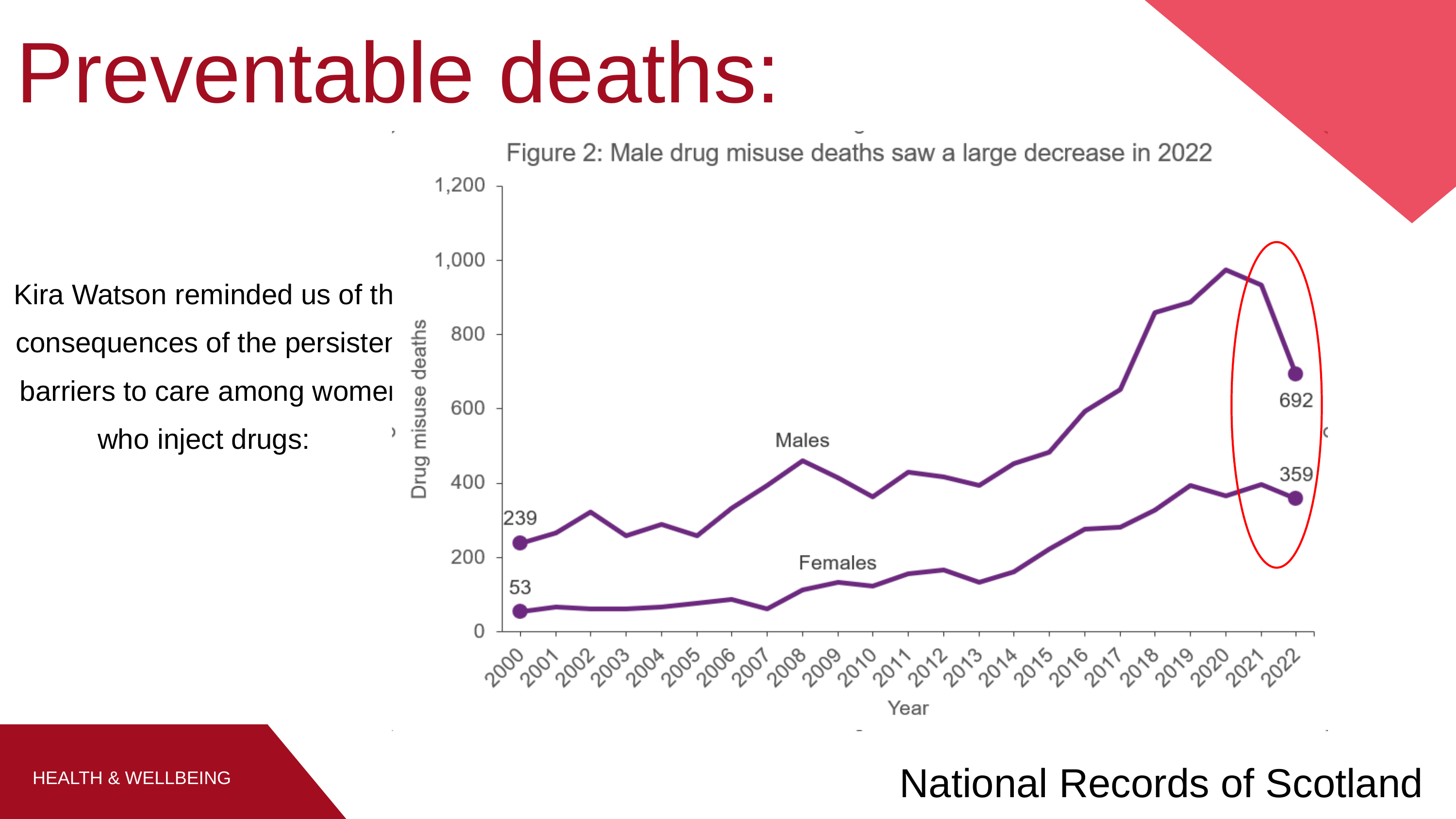

Preventable deaths:

Kira Watson reminded us of the consequences of the persistent barriers to care among women who inject drugs:

National Records of Scotland
HEALTH & WELLBEING